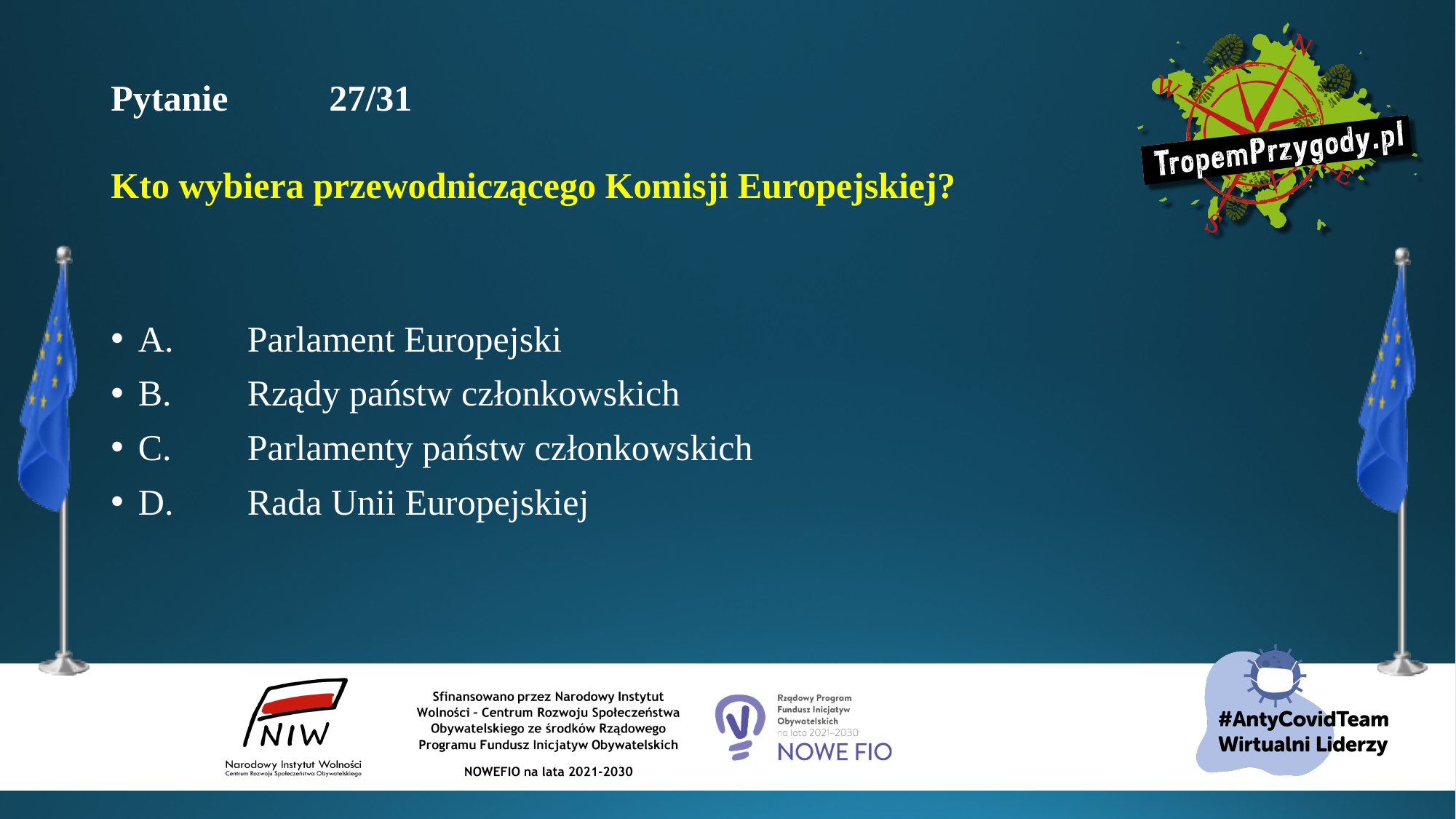

# Pytanie 	27/31 Kto wybiera przewodniczącego Komisji Europejskiej?
A.	Parlament Europejski
B.	Rządy państw członkowskich
C.	Parlamenty państw członkowskich
D.	Rada Unii Europejskiej